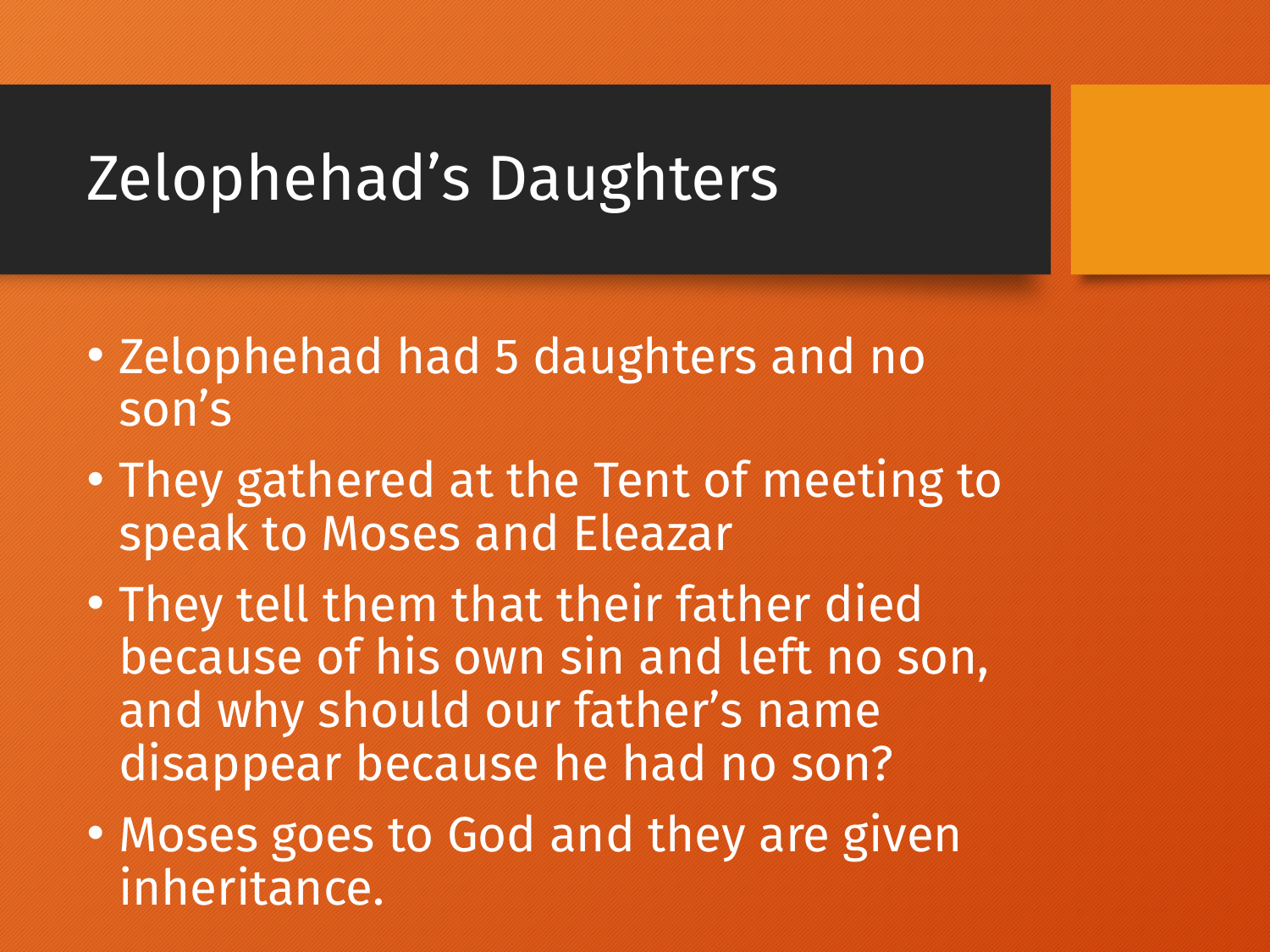

# Zelophehad’s Daughters
Zelophehad had 5 daughters and no son’s
They gathered at the Tent of meeting to speak to Moses and Eleazar
They tell them that their father died because of his own sin and left no son, and why should our father’s name disappear because he had no son?
Moses goes to God and they are given inheritance.